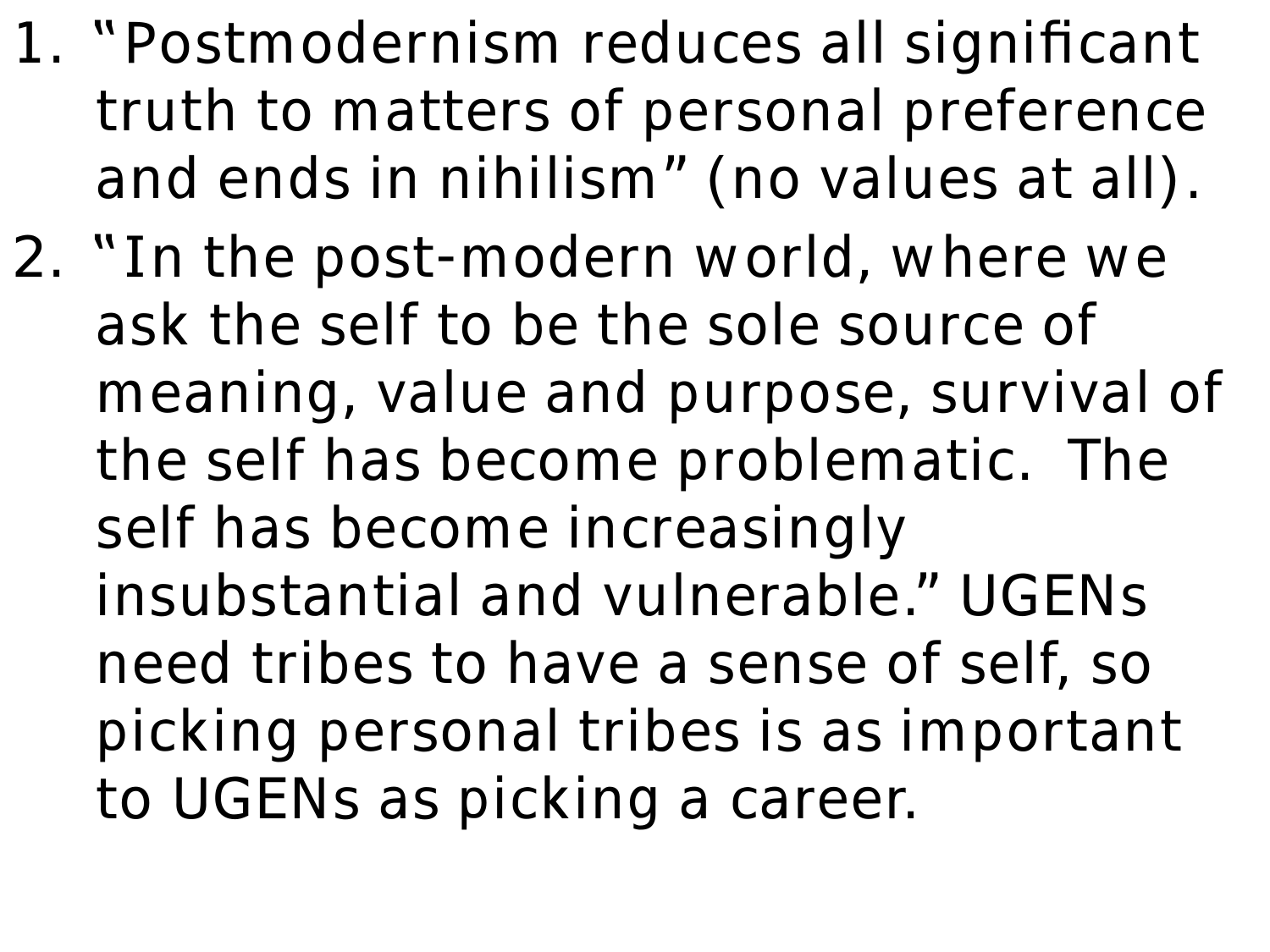

“Postmodernism reduces all significant truth to matters of personal preference and ends in nihilism” (no values at all).
“In the post-modern world, where we ask the self to be the sole source of meaning, value and purpose, survival of the self has become problematic.  The self has become increasingly insubstantial and vulnerable.” UGENs need tribes to have a sense of self, so picking personal tribes is as important to UGENs as picking a career.